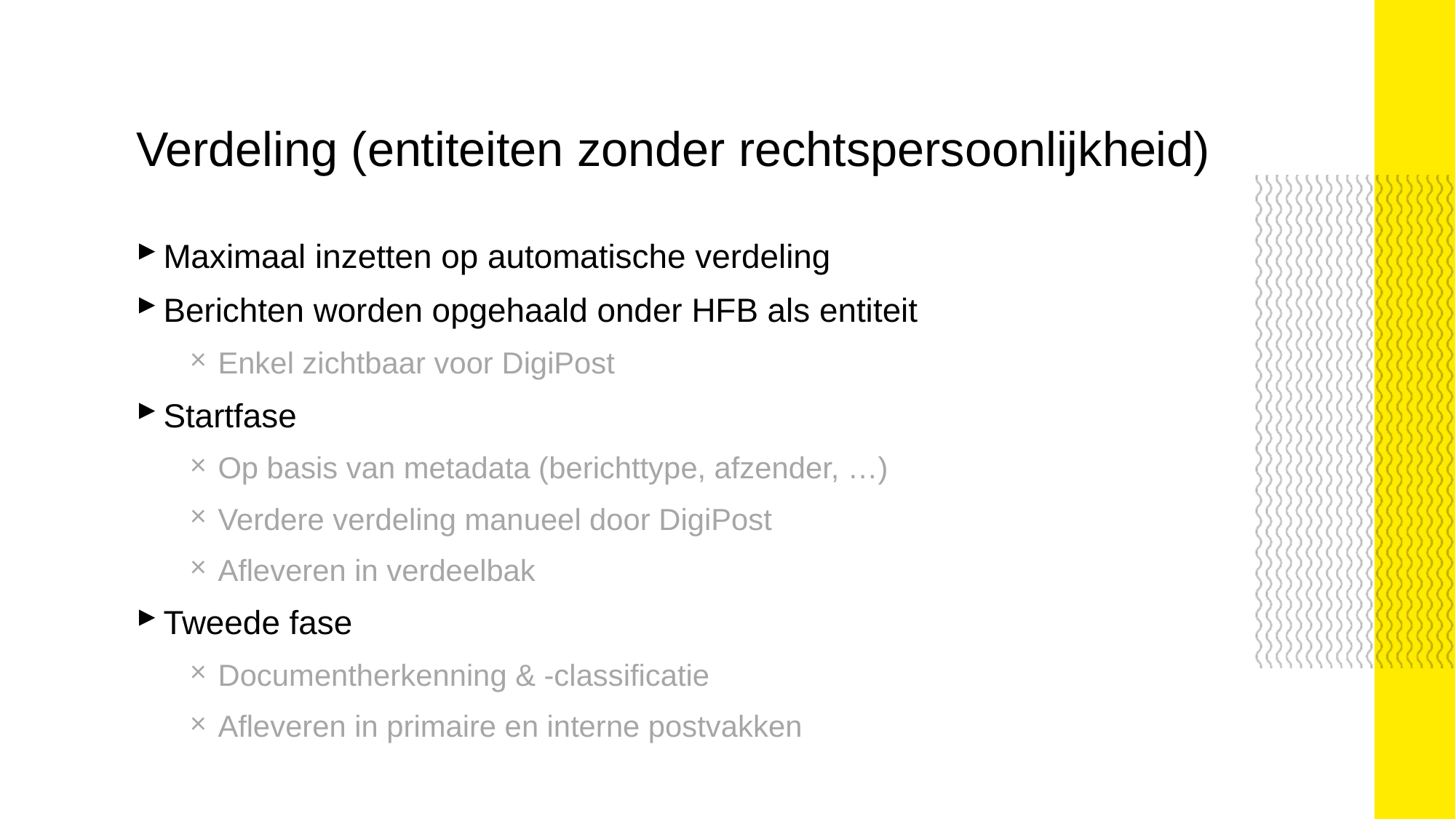

Verdeling (entiteiten zonder rechtspersoonlijkheid)
Maximaal inzetten op automatische verdeling
Berichten worden opgehaald onder HFB als entiteit
Enkel zichtbaar voor DigiPost
Startfase
Op basis van metadata (berichttype, afzender, …)
Verdere verdeling manueel door DigiPost
Afleveren in verdeelbak
Tweede fase
Documentherkenning & -classificatie
Afleveren in primaire en interne postvakken